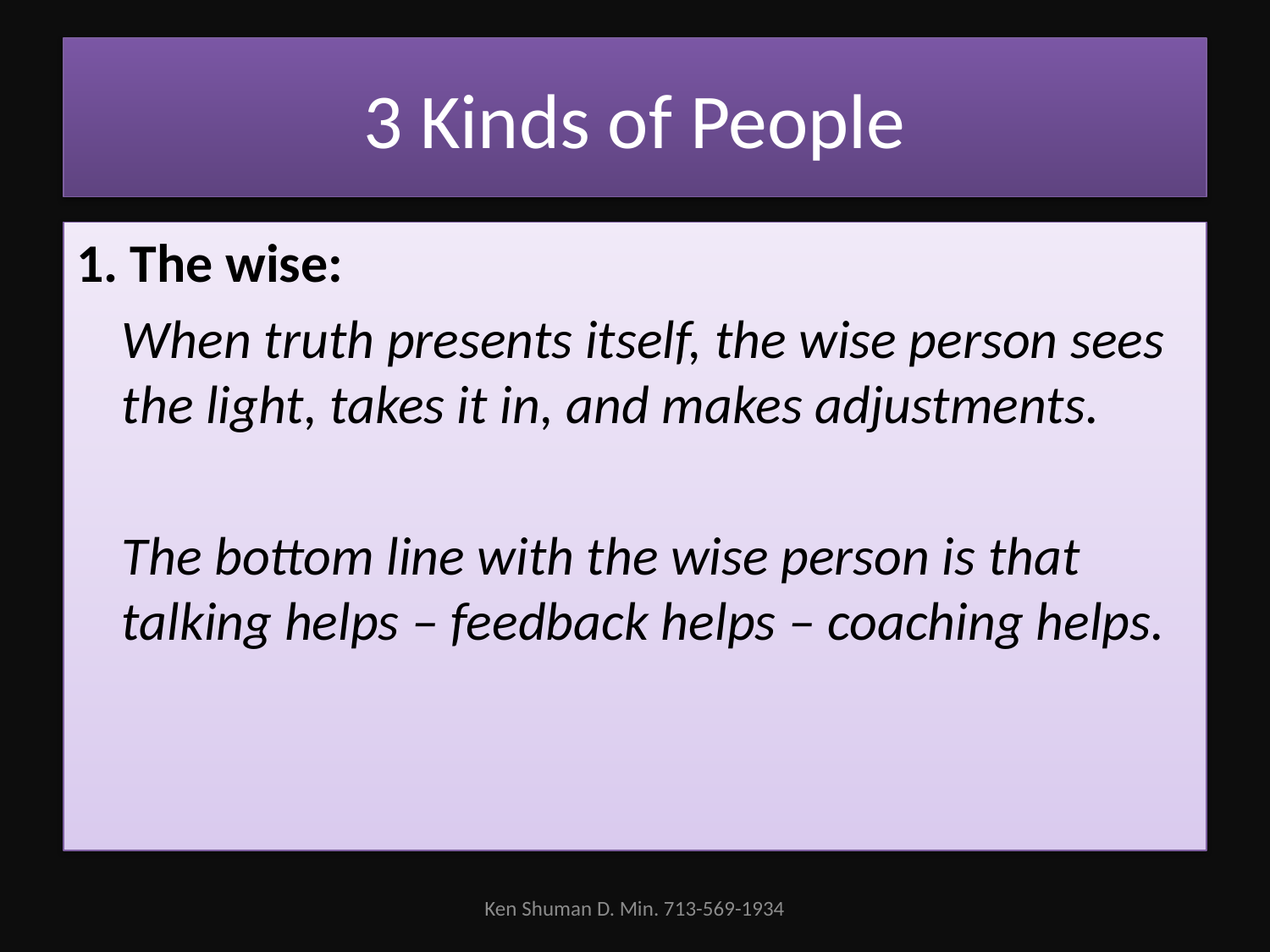

# 3 Kinds of People
1. The wise:
	When truth presents itself, the wise person sees the light, takes it in, and makes adjustments.

	The bottom line with the wise person is that talking helps – feedback helps – coaching helps.

Ken Shuman D. Min. 713-569-1934